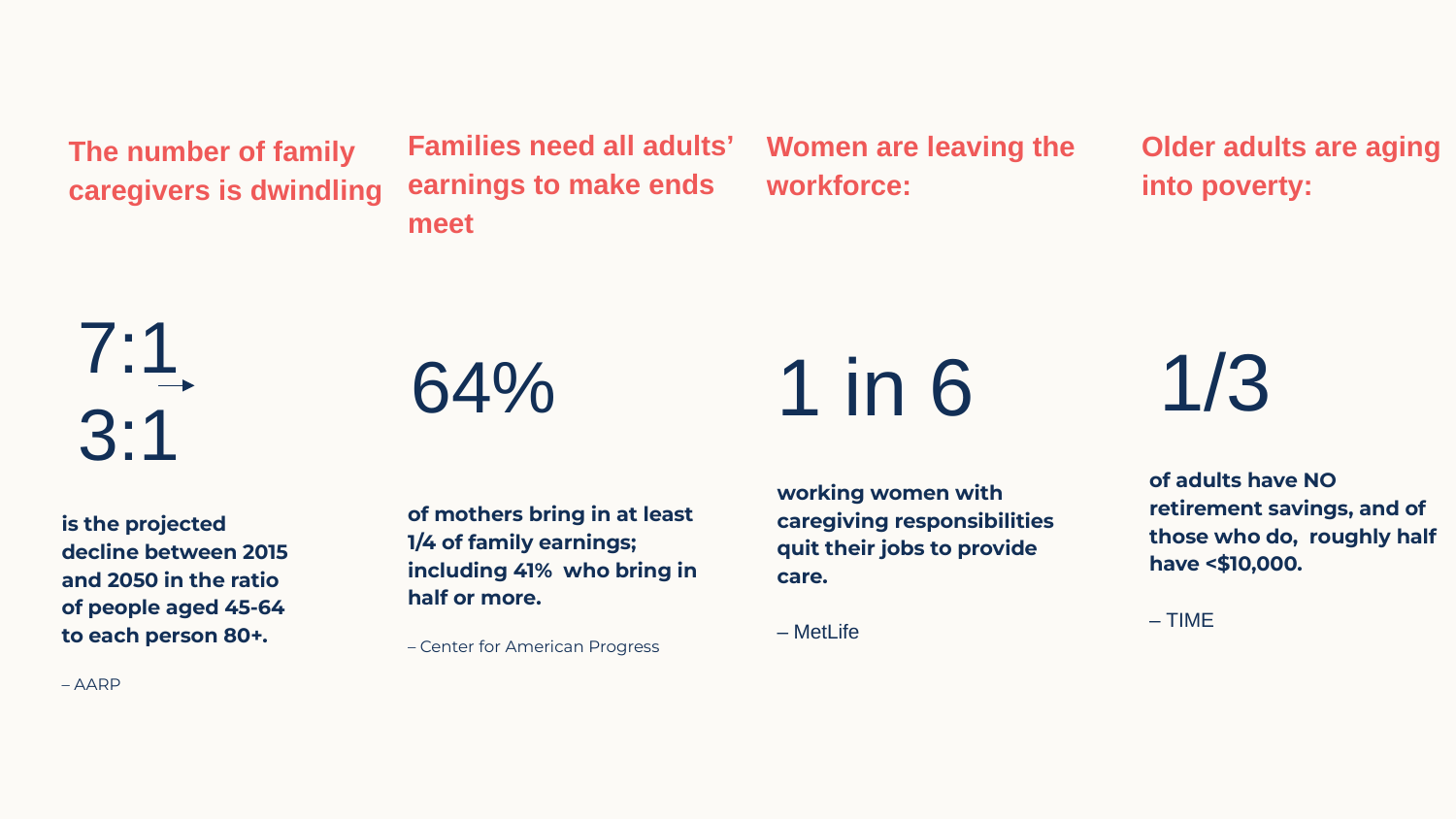

Families need all adults’ earnings to make ends meet
Older adults are aging into poverty:
The number of family caregivers is dwindling

Women are leaving the workforce:
64%
7:1  3:1
1/3
1 in 6
of adults have NO retirement savings, and of those who do,  roughly half have <$10,000.

– TIME
working women with caregiving responsibilities quit their jobs to provide care.

– MetLife

of mothers bring in at least 1/4 of family earnings; including 41%  who bring in half or more.
– Center for American Progress
is the projected decline between 2015 and 2050 in the ratio of people aged 45-64 to each person 80+.
– AARP